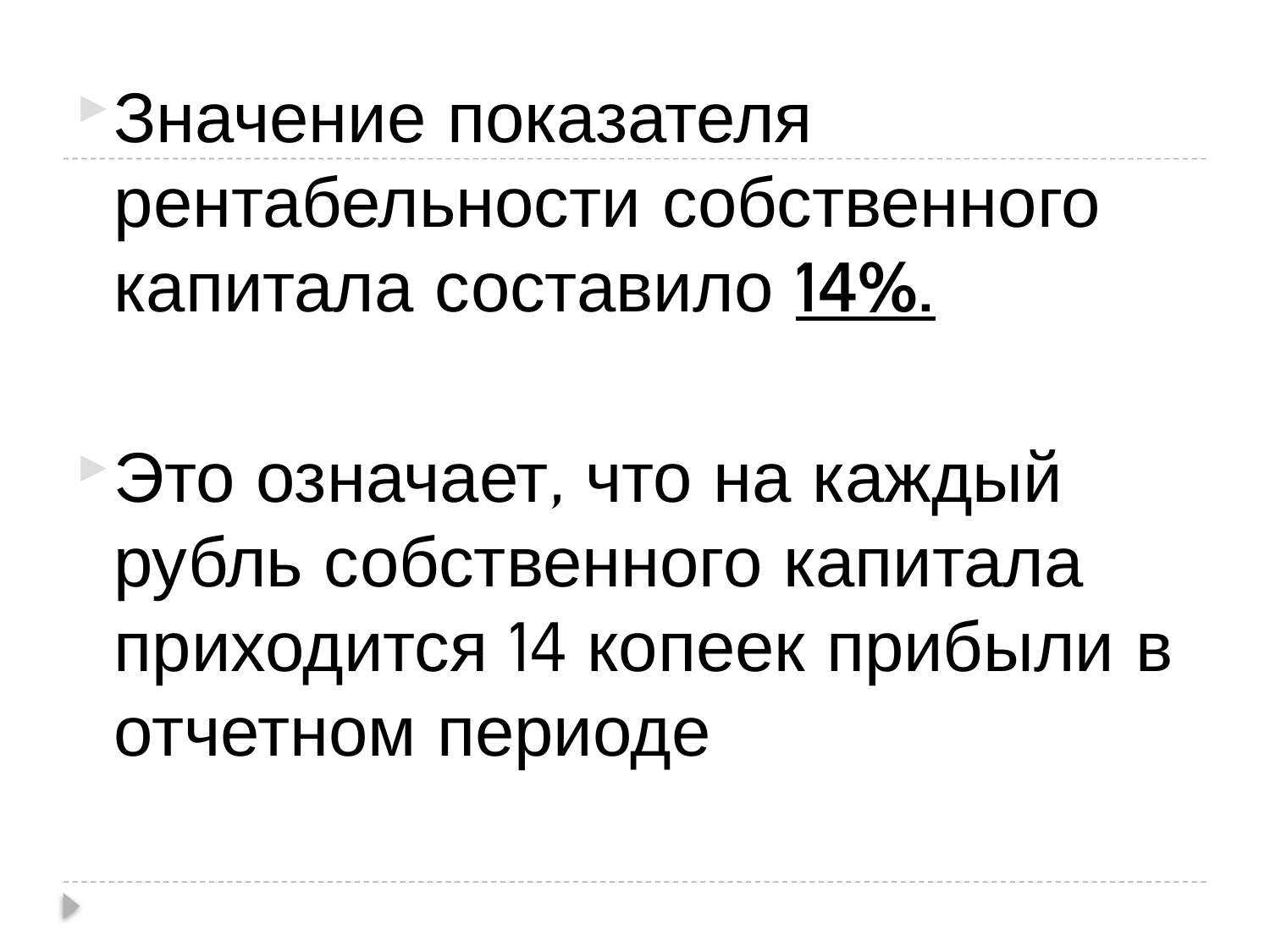

Значение показателя рентабельности собственного капитала составило 14%.

Это означает, что на каждый рубль собственного капитала  приходится 14 копеек прибыли в отчетном периоде